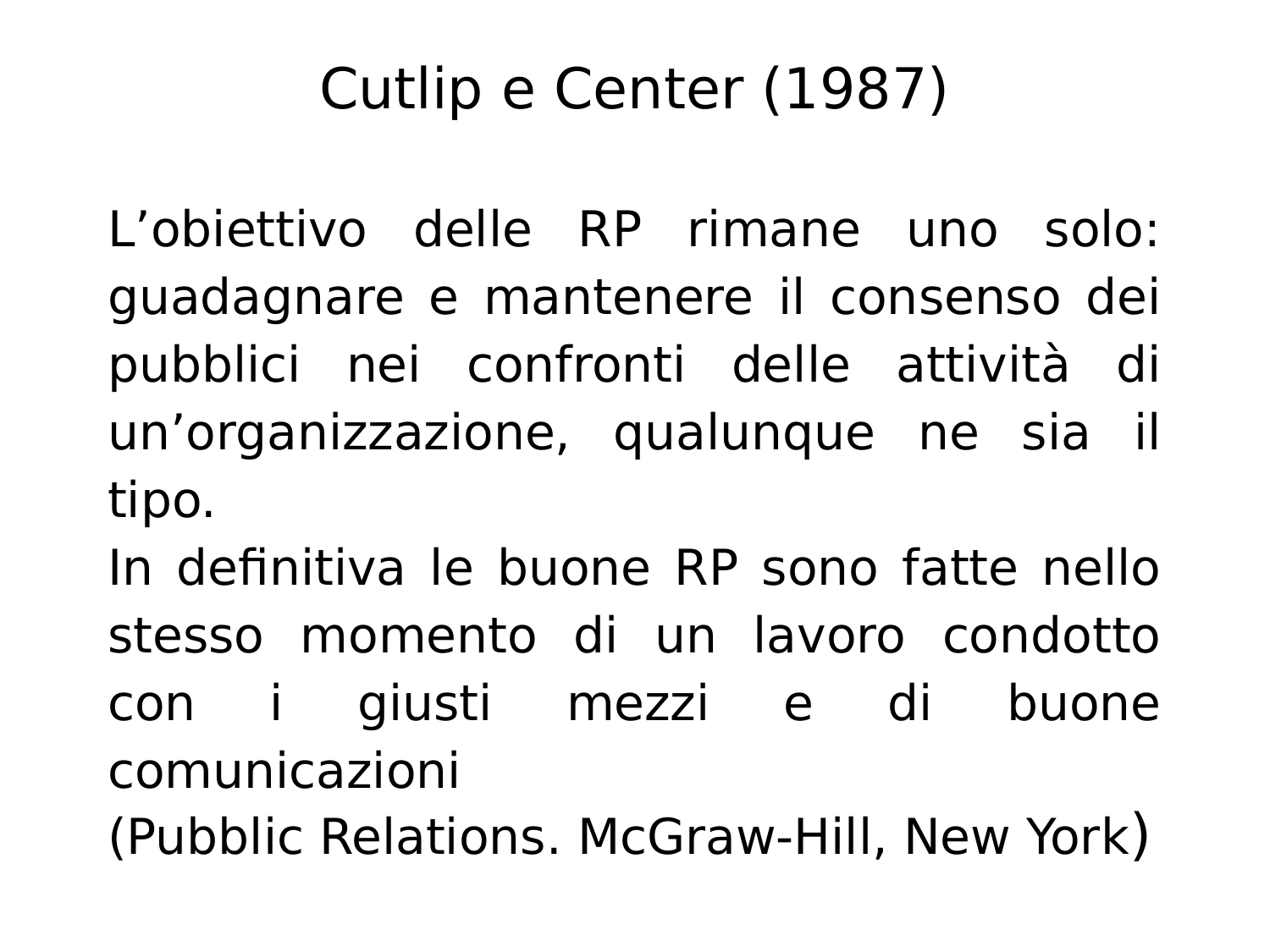

# Cutlip e Center (1987)
L’obiettivo delle RP rimane uno solo: guadagnare e mantenere il consenso dei pubblici nei confronti delle attività di un’organizzazione, qualunque ne sia il tipo.
In definitiva le buone RP sono fatte nello stesso momento di un lavoro condotto con i giusti mezzi e di buone comunicazioni
(Pubblic Relations. McGraw-Hill, New York)